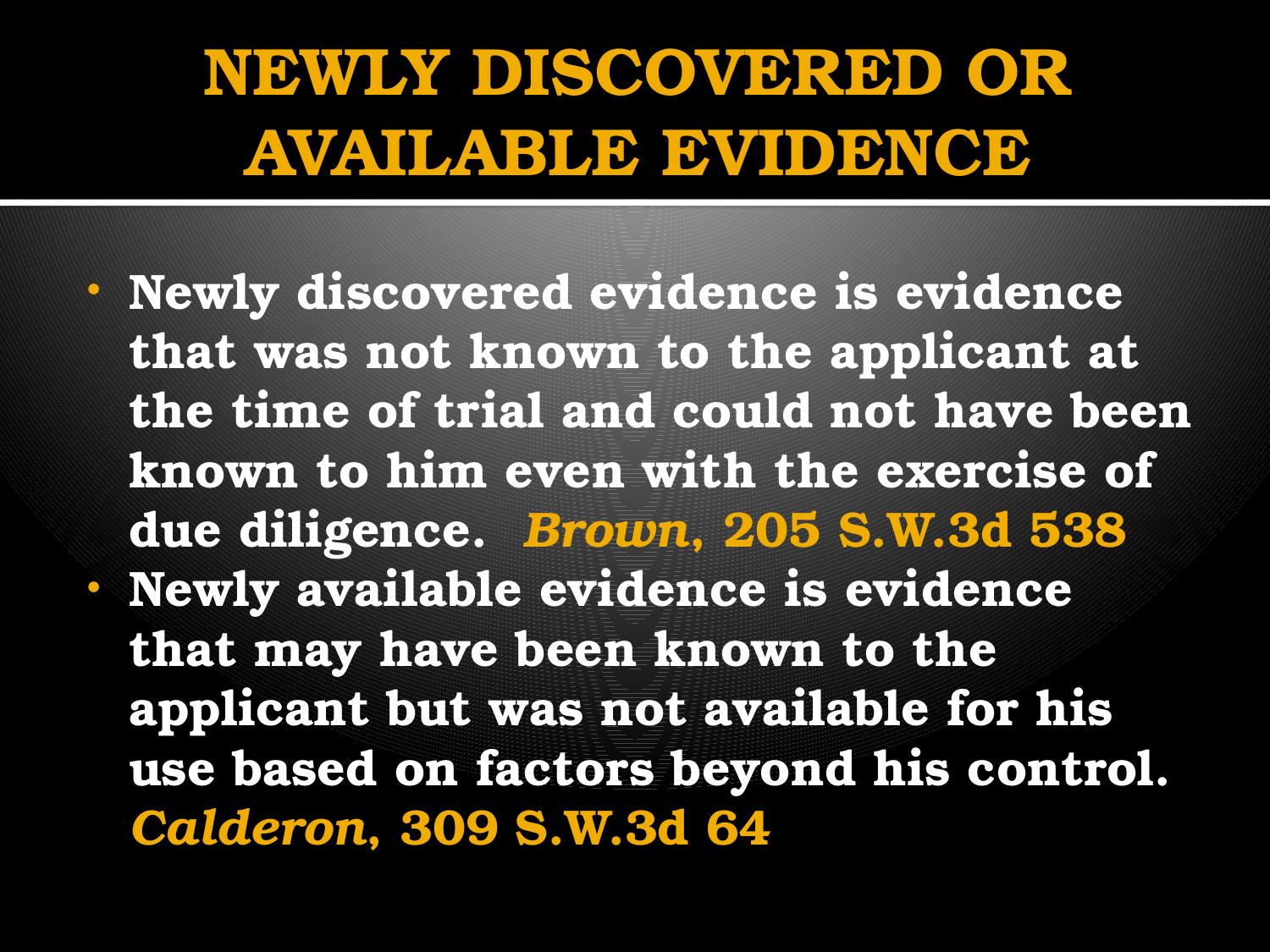

# NEWLY DISCOVERED OR AVAILABLE EVIDENCE
Newly discovered evidence is evidence that was not known to the applicant at the time of trial and could not have been known to him even with the exercise of due diligence.  Brown, 205 S.W.3d 538
Newly available evidence is evidence that may have been known to the applicant but was not available for his use based on factors beyond his control.  Calderon, 309 S.W.3d 64